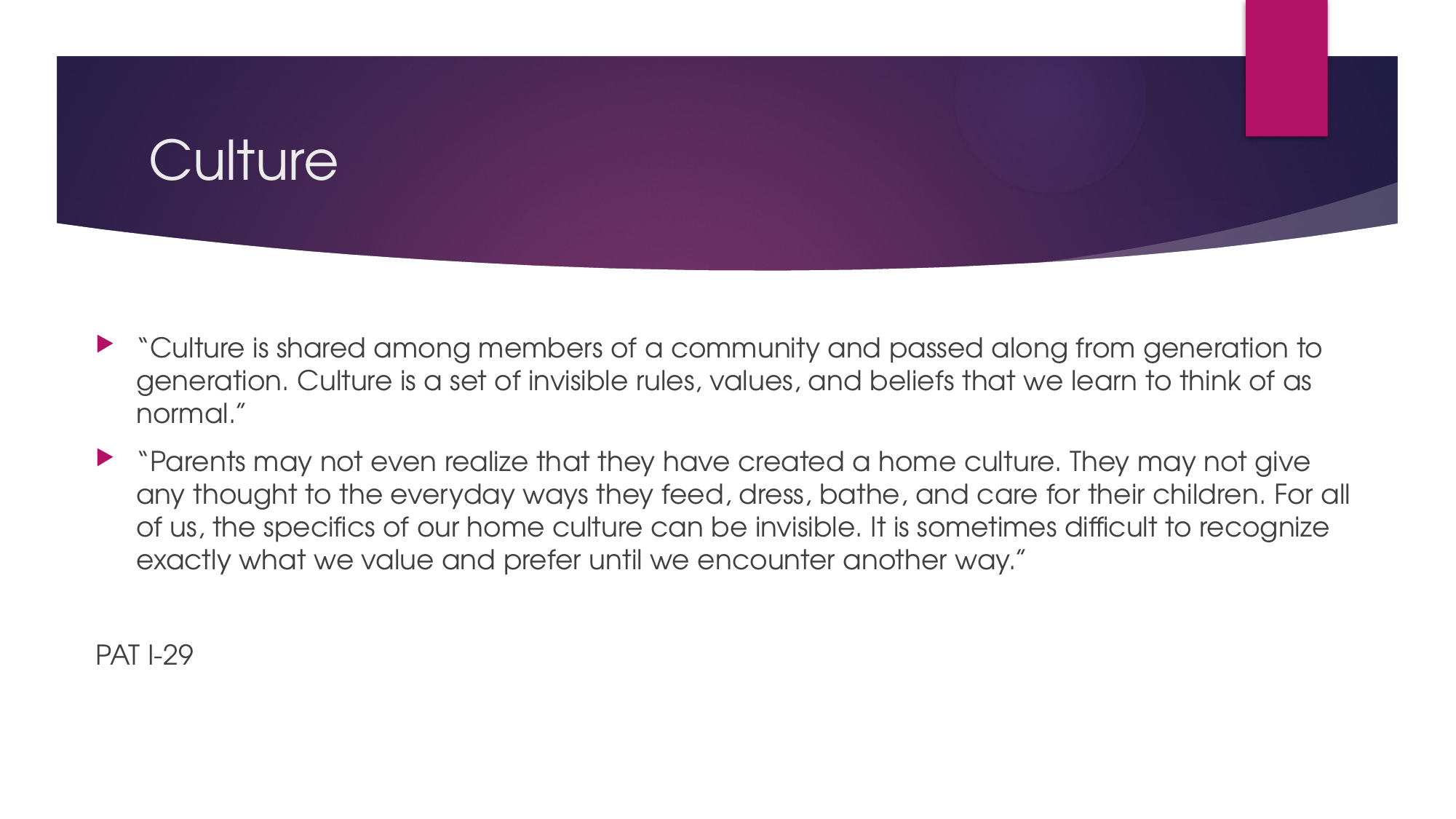

# Culture
“Culture is shared among members of a community and passed along from generation to generation. Culture is a set of invisible rules, values, and beliefs that we learn to think of as normal.”
“Parents may not even realize that they have created a home culture. They may not give any thought to the everyday ways they feed, dress, bathe, and care for their children. For all of us, the specifics of our home culture can be invisible. It is sometimes difficult to recognize exactly what we value and prefer until we encounter another way.”

PAT I-29